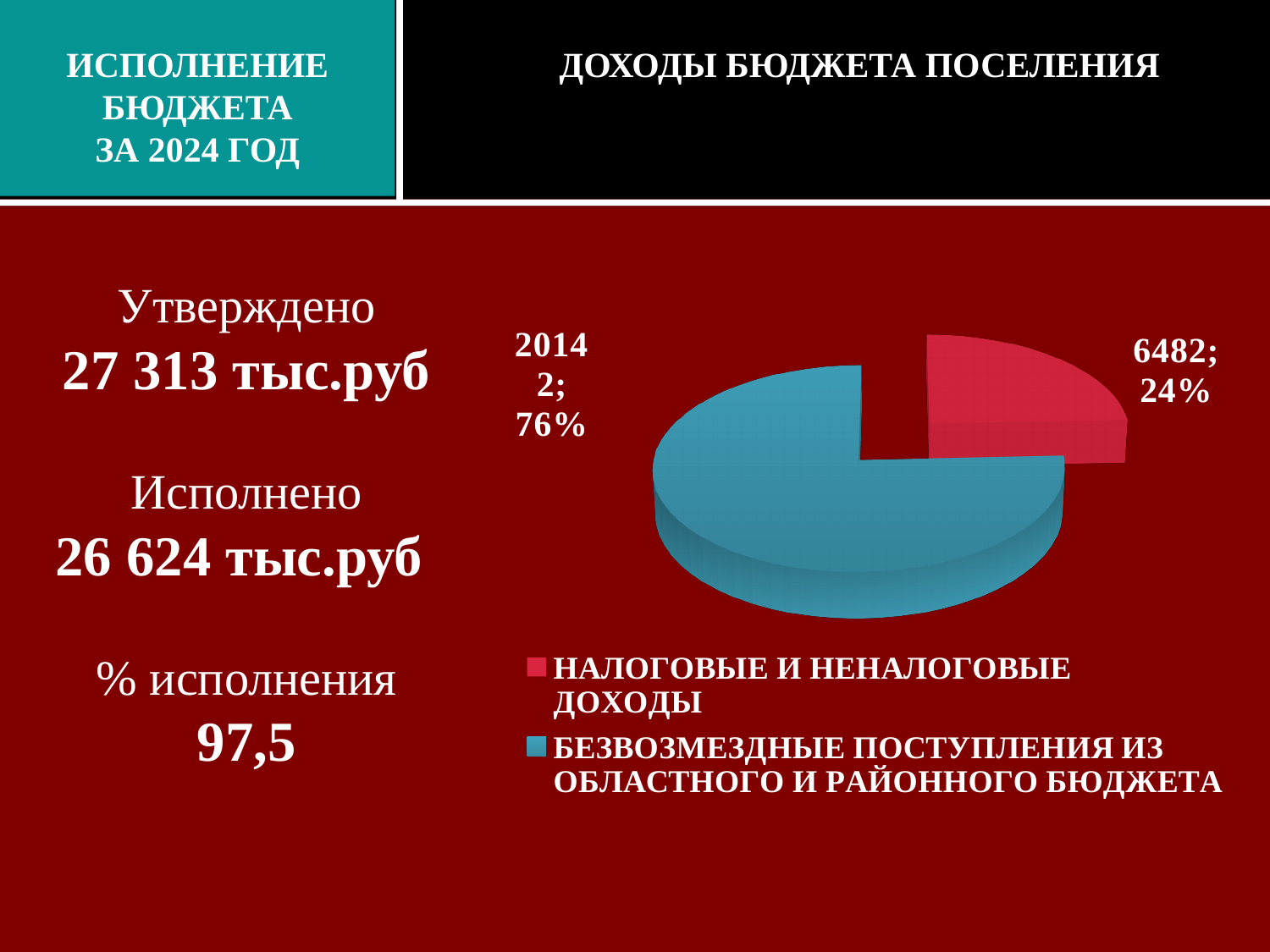

ИСПОЛНЕНИЕ
БЮДЖЕТА
ЗА 2024 год
Доходы бюджета поселения

[unsupported chart]

Утверждено
27 313 тыс.руб

Исполнено
26 624 тыс.руб

% исполнения
97,5